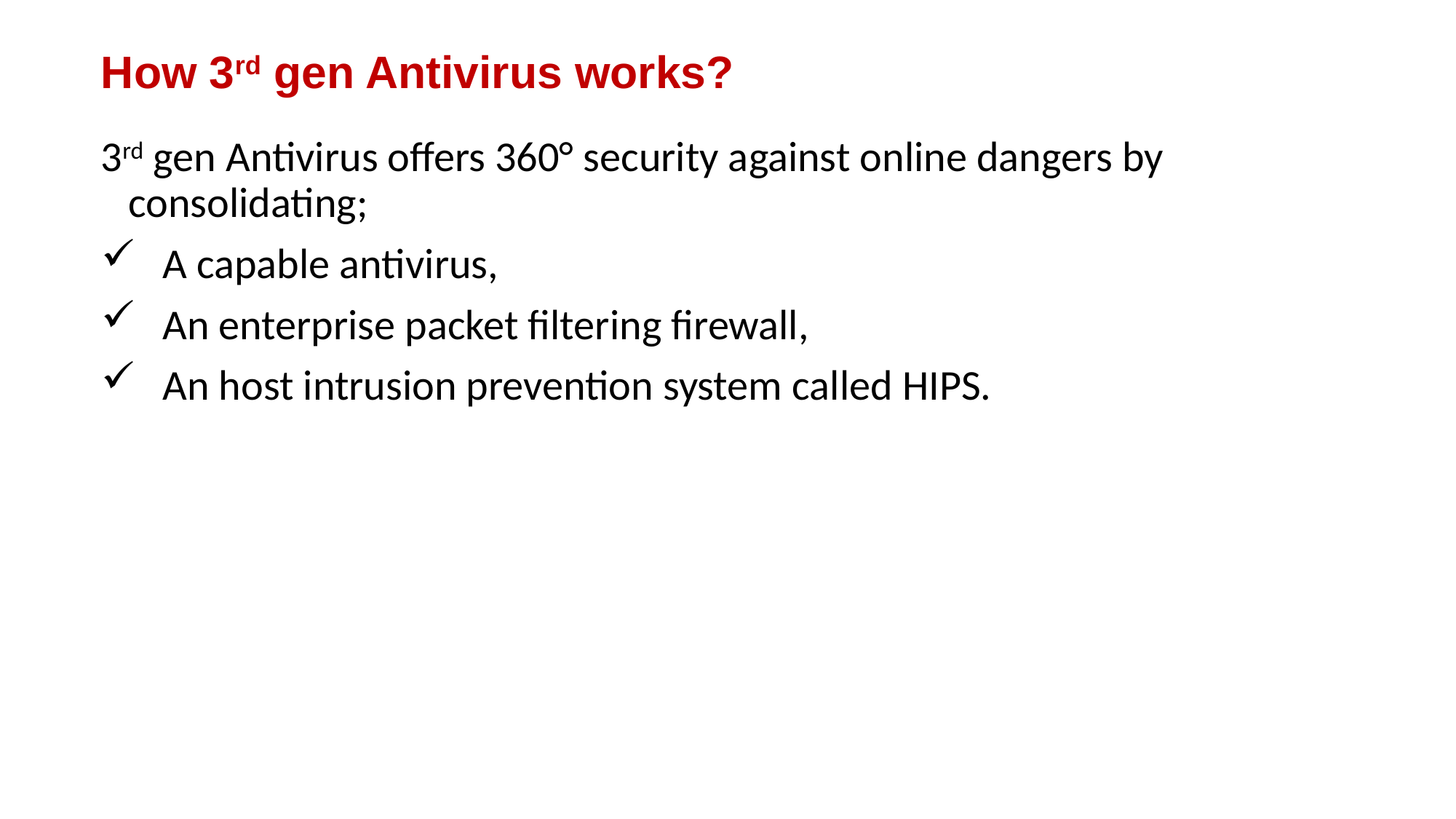

# How 3rd gen Antivirus works?
3rd gen Antivirus offers 360° security against online dangers by consolidating;
A capable antivirus,
An enterprise packet filtering firewall,
An host intrusion prevention system called HIPS.